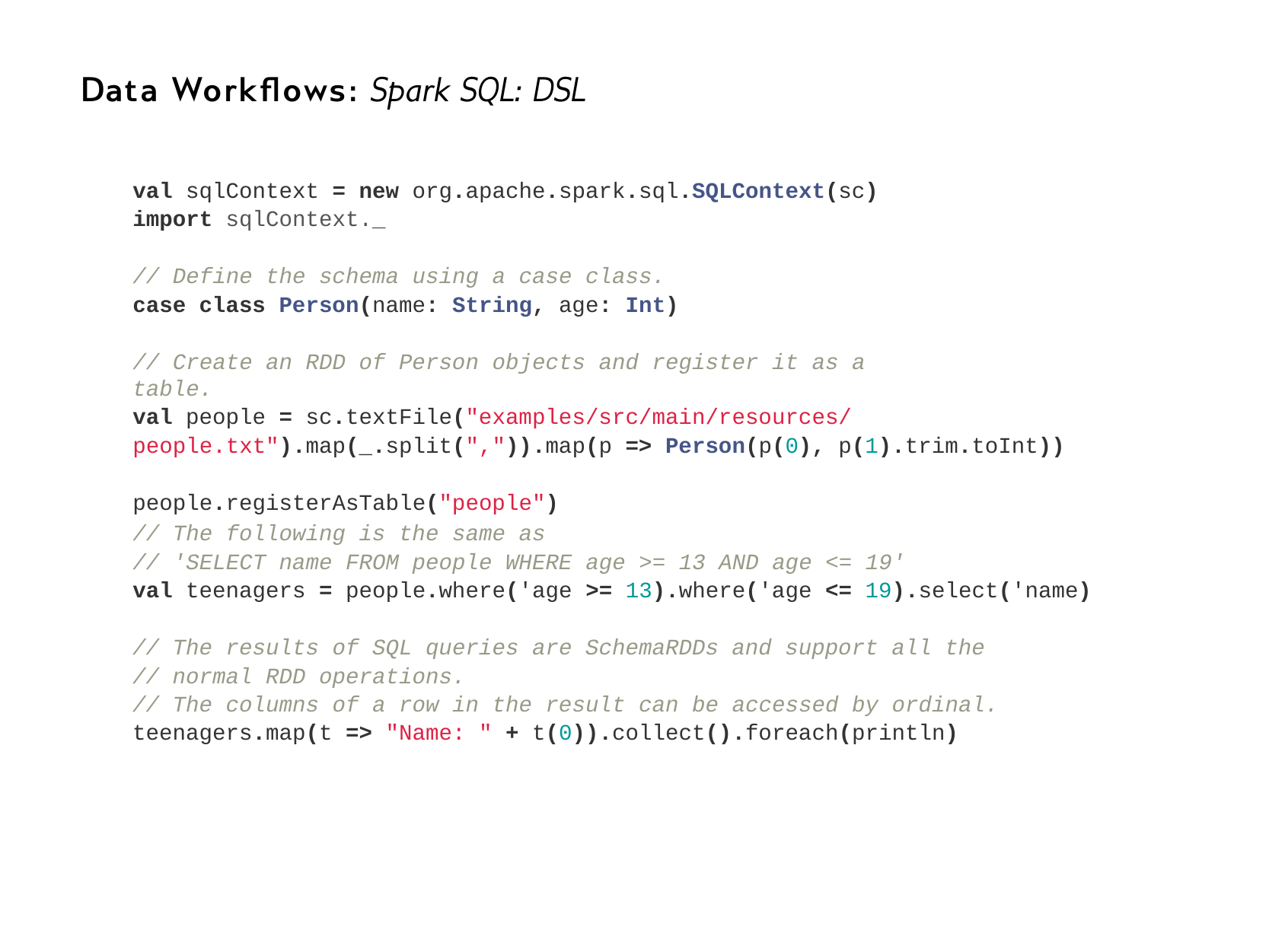

# Data Workflows: Spark SQL: DSL
val sqlContext = new org.apache.spark.sql.SQLContext(sc) import sqlContext._

// Define the schema using a case class.
case class Person(name: String, age: Int)

// Create an RDD of Person objects and register it as a table.
val people = sc.textFile("examples/src/main/resources/ people.txt").map(_.split(",")).map(p => Person(p(0), p(1).trim.toInt))

people.registerAsTable("people")
// The following is the same as
// 'SELECT name FROM people WHERE
val teenagers = people.where('age
age >= 13 AND age <= 19'
>= 13).where('age <= 19).select('name)
// The results of SQL queries are SchemaRDDs and support all the
// normal RDD operations.
// The columns of a row in the result can be accessed by ordinal.
teenagers.map(t => "Name: " + t(0)).collect().foreach(println)